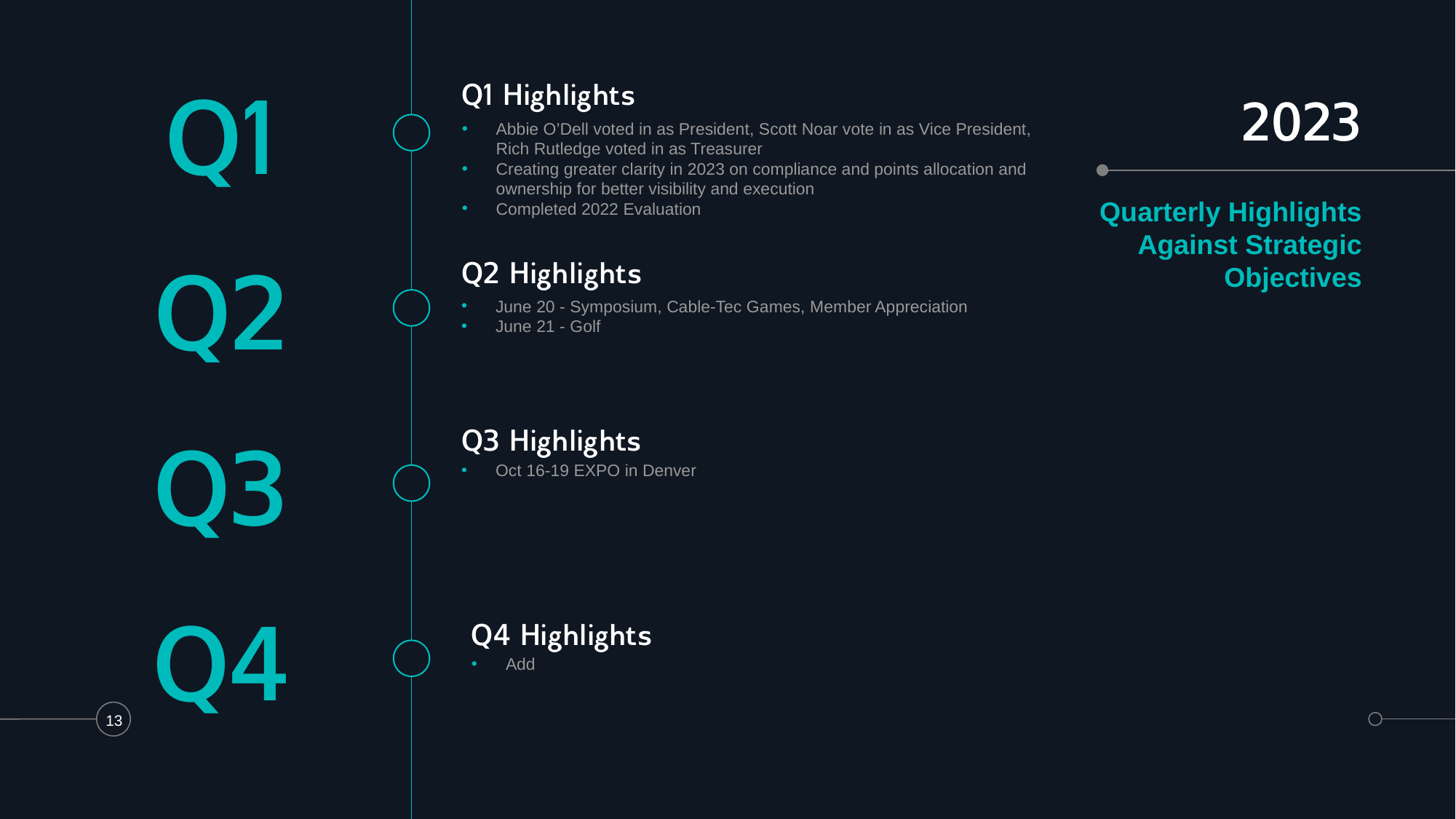

Q1 Highlights
Q1
# 2023
Abbie O’Dell voted in as President, Scott Noar vote in as Vice President, Rich Rutledge voted in as Treasurer
Creating greater clarity in 2023 on compliance and points allocation and ownership for better visibility and execution
Completed 2022 Evaluation

Quarterly Highlights Against Strategic Objectives
Q2
Q2 Highlights
June 20 - Symposium, Cable-Tec Games, Member Appreciation
June 21 - Golf
Q3 Highlights
Q3
Oct 16-19 EXPO in Denver

Q4
Q4 Highlights
Add
13